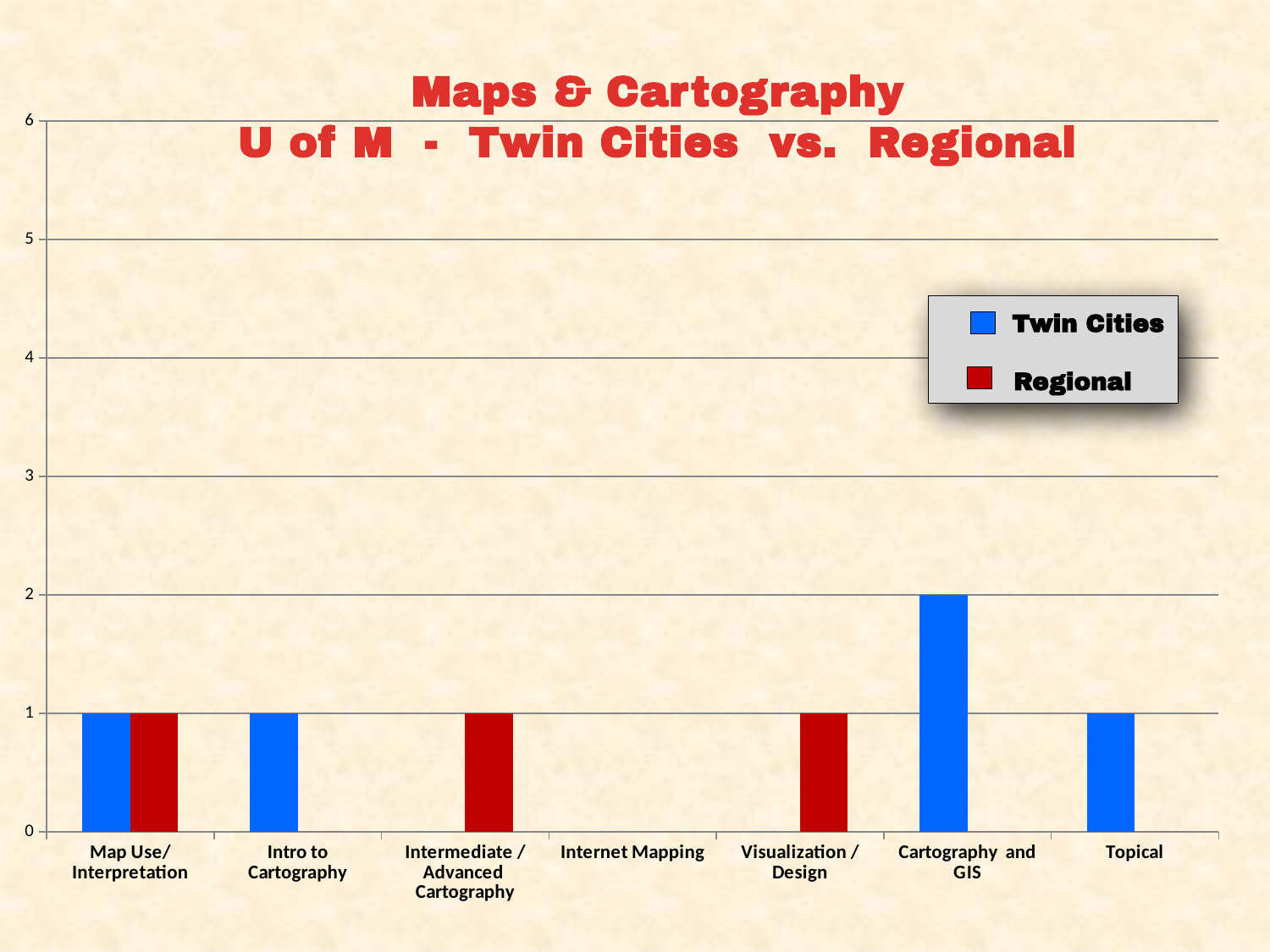

Maps & Cartography
U of M  -  Twin Cities  vs.  Regional

### Chart

| Category |  |  |
|---|---|---|
| Map Use/Interpretation | 1.0 | 1.0 |
| Intro to Cartography | 1.0 | 0.0 |
| Intermediate / Advanced  Cartography | 0.0 | 1.0 |
| Internet Mapping | 0.0 | 0.0 |
| Visualization / Design | 0.0 | 1.0 |
| Cartography  and GIS | 2.0 | 0.0 |
| Topical | 1.0 | 0.0 |
Twin Cities

Regional